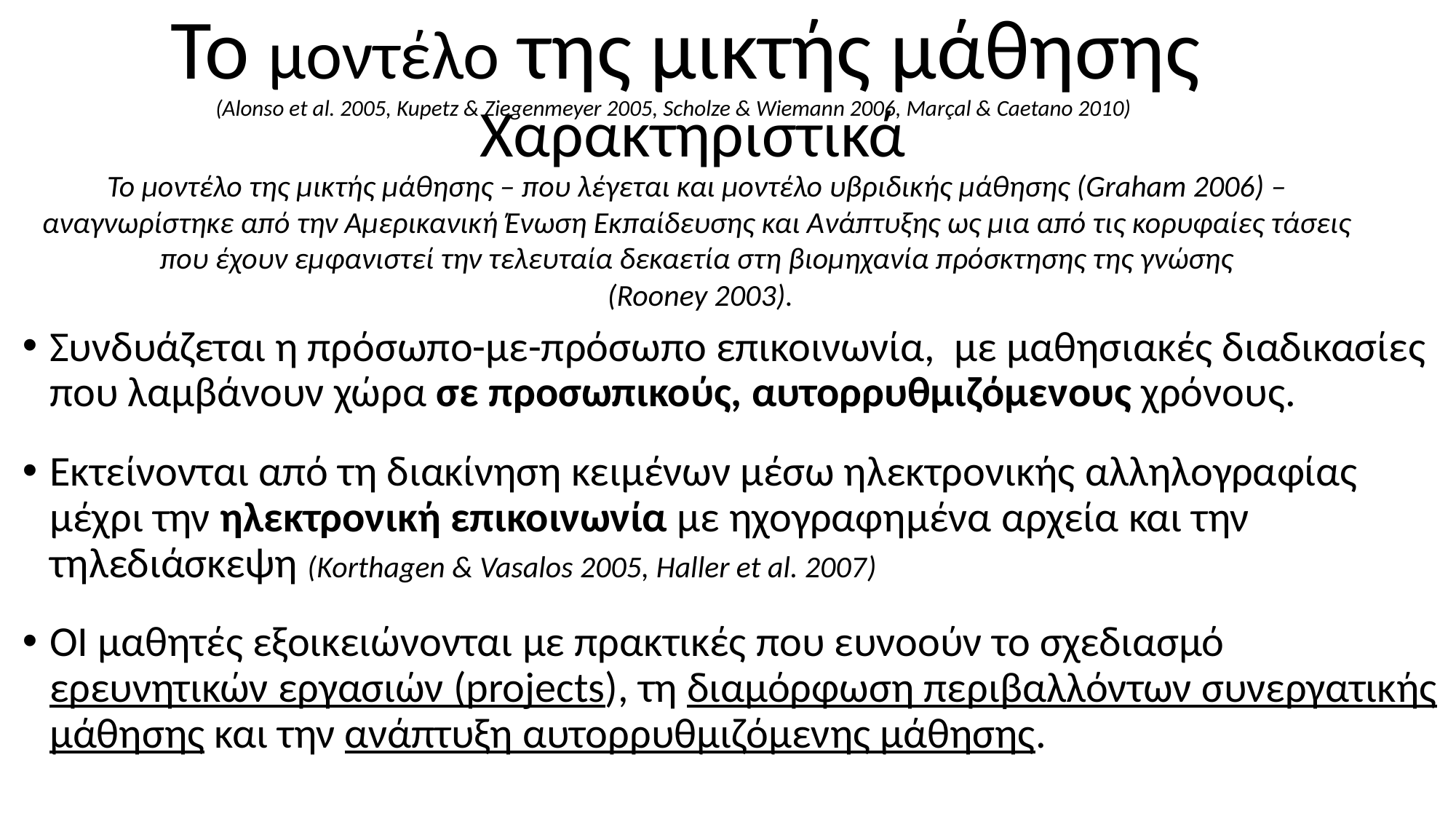

Το μοντέλο της μικτής μάθησης
(Alonso et al. 2005, Kupetz & Ziegenmeyer 2005, Scholze & Wiemann 2006, Marçal & Caetano 2010)
# Χαρακτηριστικά
Το μοντέλο της μικτής μάθησης – που λέγεται και μοντέλο υβριδικής μάθησης (Graham 2006) – αναγνωρίστηκε από την Αμερικανική Ένωση Εκπαίδευσης και Ανάπτυξης ως μια από τις κορυφαίες τάσεις που έχουν εμφανιστεί την τελευταία δεκαετία στη βιομηχανία πρόσκτησης της γνώσης
 (Rooney 2003).
Συνδυάζεται η πρόσωπο-με-πρόσωπο επικοινωνία,  με μαθησιακές διαδικασίες που λαμβάνουν χώρα σε προσωπικούς, αυτορρυθμιζόμενους χρόνους.
Εκτείνονται από τη διακίνηση κειμένων μέσω ηλεκτρονικής αλληλογραφίας μέχρι την ηλεκτρονική επικοινωνία με ηχογραφημένα αρχεία και την τηλεδιάσκεψη (Korthagen & Vasalos 2005, Haller et al. 2007)
ΟΙ μαθητές εξοικειώνονται με πρακτικές που ευνοούν το σχεδιασμό ερευνητικών εργασιών (projects), τη διαμόρφωση περιβαλλόντων συνεργατικής μάθησης και την ανάπτυξη αυτορρυθμιζόμενης μάθησης.